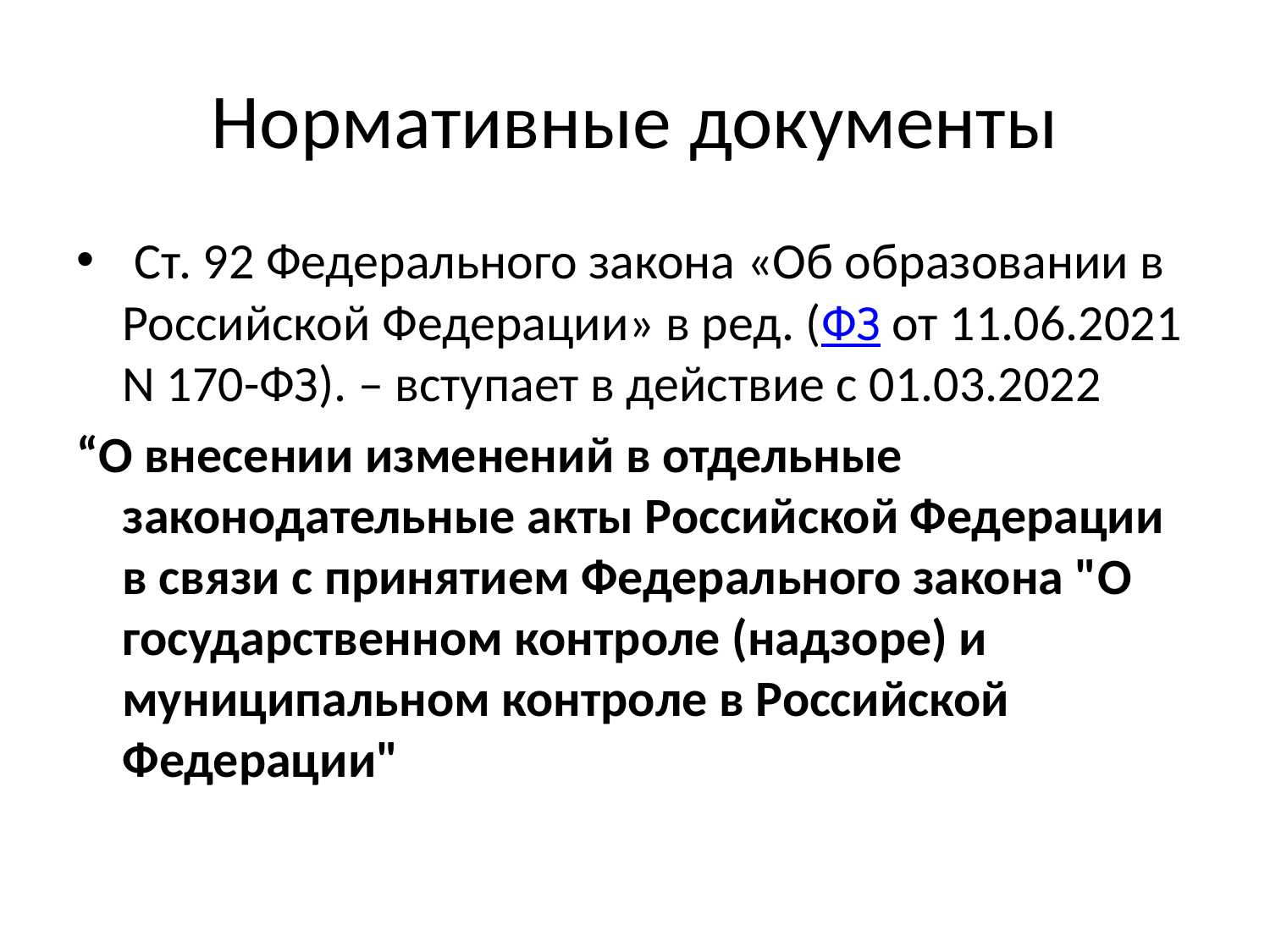

# Нормативные документы
 Ст. 92 Федерального закона «Об образовании в Российской Федерации» в ред. (ФЗ от 11.06.2021 N 170-ФЗ). – вступает в действие с 01.03.2022
“О внесении изменений в отдельные законодательные акты Российской Федерации в связи с принятием Федерального закона "О государственном контроле (надзоре) и муниципальном контроле в Российской Федерации"